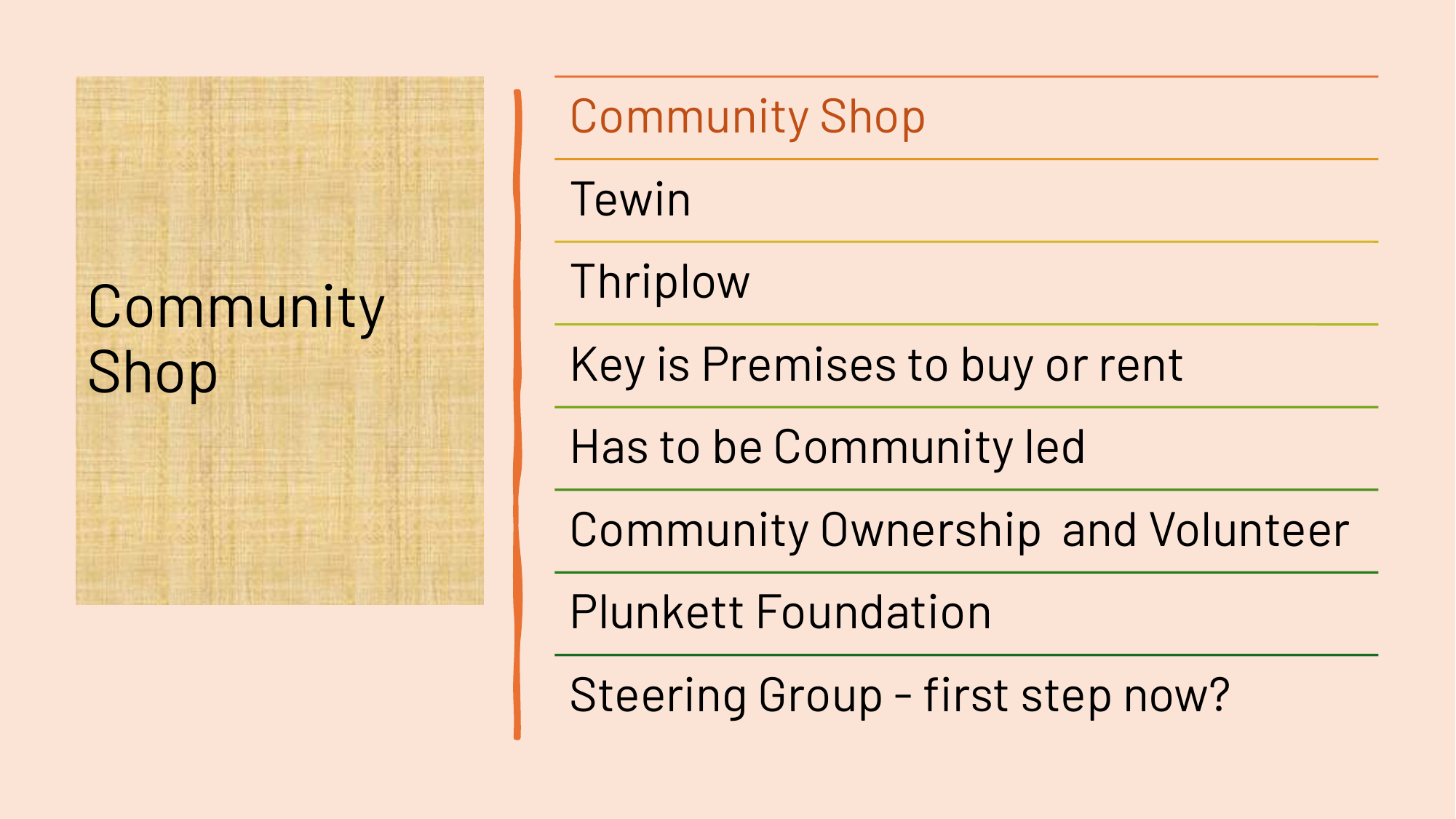

Community Shop
Tewin
Thriplow
Key is Premises to buy or rent
Has to be Community led
Community Ownership  and Volunteer
Plunkett Foundation
Steering Group - first step now?
# Community Shop